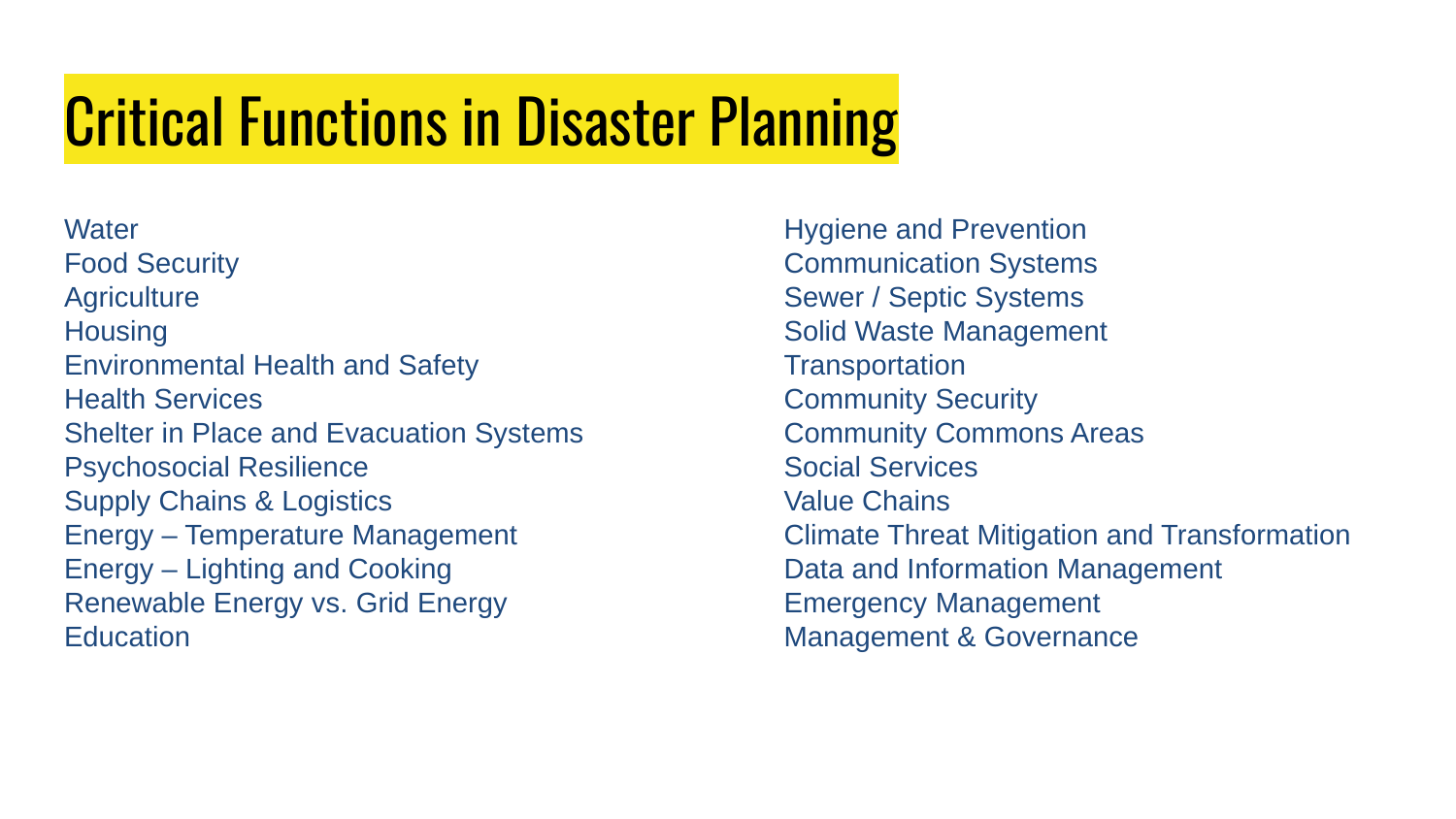

# Critical Functions in Disaster Planning
Water
Food Security
Agriculture
Housing
Environmental Health and Safety
Health Services
Shelter in Place and Evacuation Systems
Psychosocial Resilience
Supply Chains & Logistics
Energy – Temperature Management
Energy – Lighting and Cooking
Renewable Energy vs. Grid Energy
Education

Hygiene and Prevention
Communication Systems
Sewer / Septic Systems
Solid Waste Management
Transportation
Community Security
Community Commons Areas
Social Services
Value Chains
Climate Threat Mitigation and Transformation
Data and Information Management
Emergency Management
Management & Governance